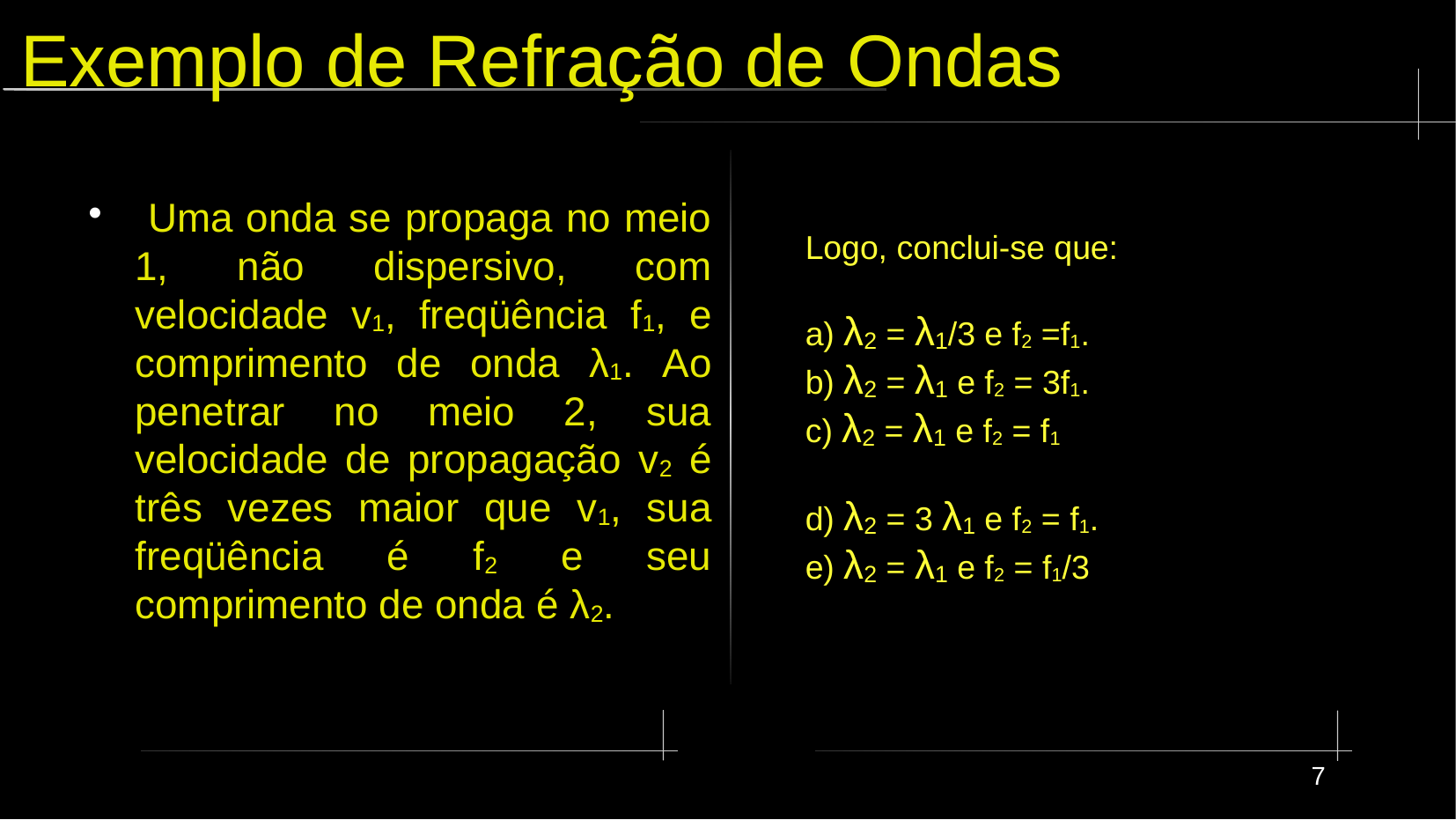

# Exemplo de Refração de Ondas
 Uma onda se propaga no meio 1, não dispersivo, com velocidade v1, freqüência f1, e comprimento de onda λ1. Ao penetrar no meio 2, sua velocidade de propagação v2 é três vezes maior que v1, sua freqüência é f2 e seu comprimento de onda é λ2.

Logo, conclui-se que:

a) λ2 = λ1/3 e f2 =f1.
b) λ2 = λ1 e f2 = 3f1.
c) λ2 = λ1 e f2 = f1

d) λ2 = 3 λ1 e f2 = f1.
e) λ2 = λ1 e f2 = f1/3
7